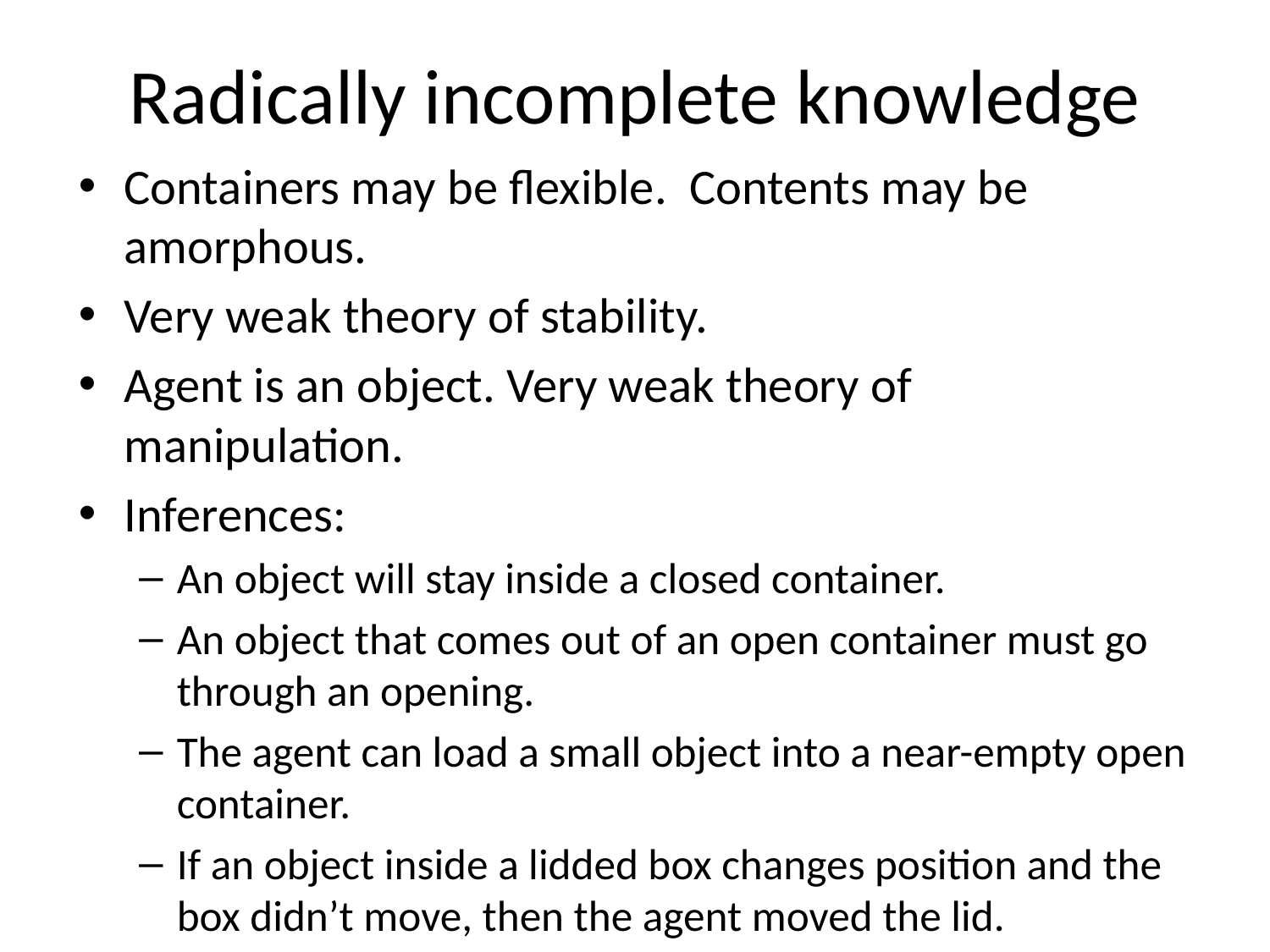

# Radically incomplete knowledge
Containers may be flexible.  Contents may be amorphous.
Very weak theory of stability.
Agent is an object. Very weak theory of manipulation.
Inferences:
An object will stay inside a closed container.
An object that comes out of an open container must go through an opening.
The agent can load a small object into a near-empty open container.
If an object inside a lidded box changes position and the box didn’t move, then the agent moved the lid.